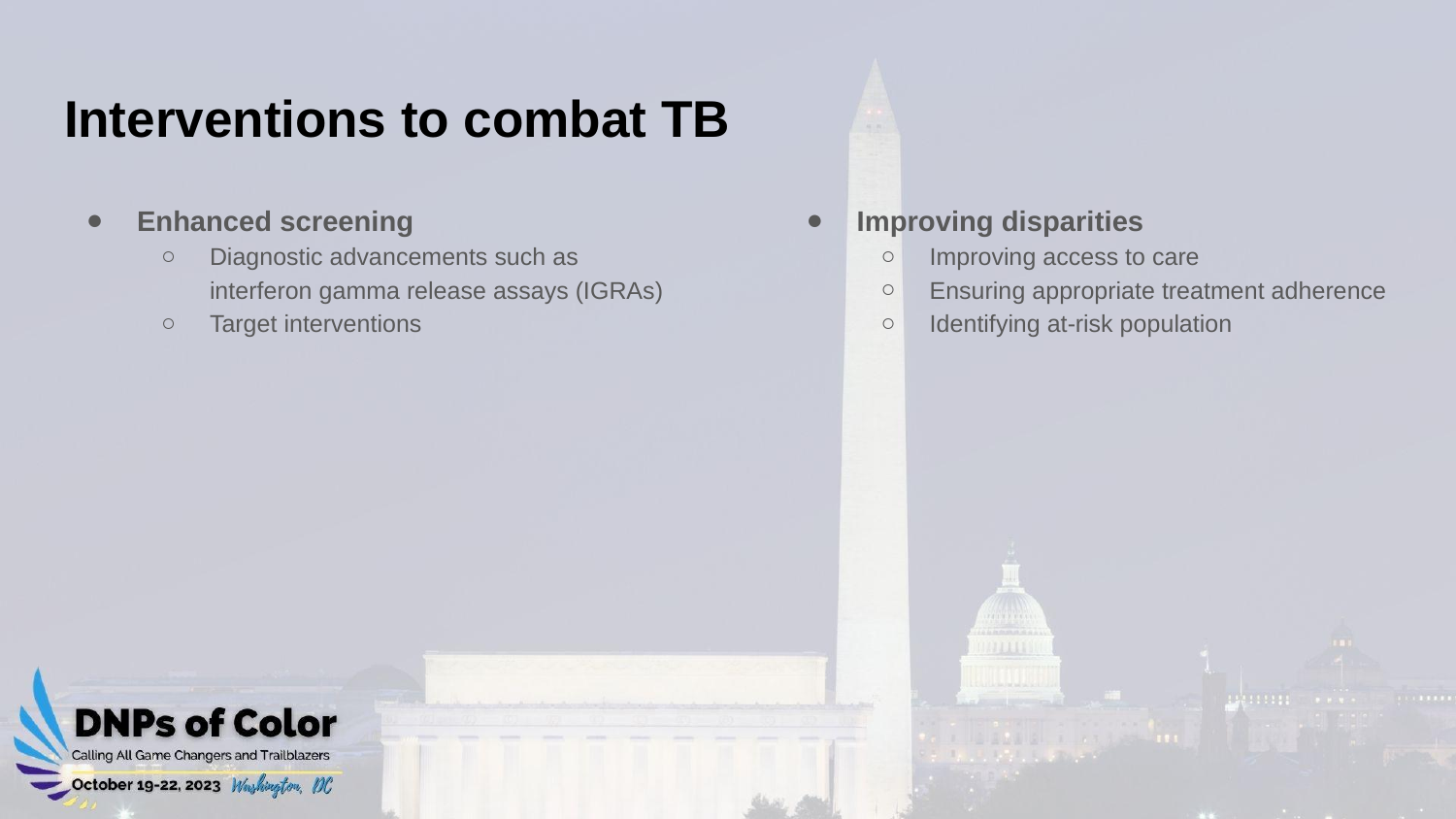

# Interventions to combat TB
Enhanced screening
Diagnostic advancements such as interferon gamma release assays (IGRAs)
Target interventions
Improving disparities
Improving access to care
Ensuring appropriate treatment adherence
Identifying at-risk population